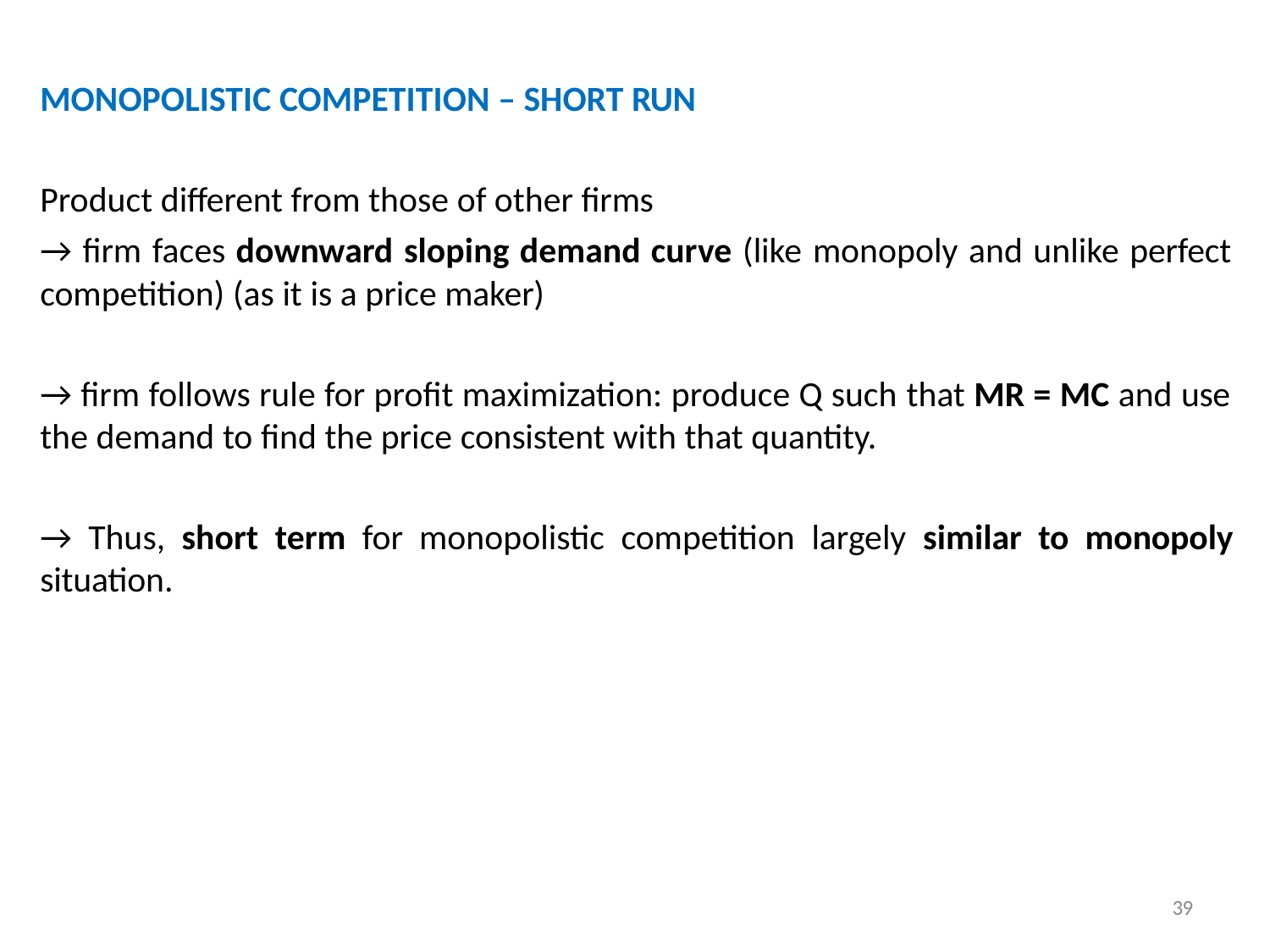

MONOPOLISTIC COMPETITION – SHORT RUN

Product different from those of other firms
→ firm faces downward sloping demand curve (like monopoly and unlike perfect
competition) (as it is a price maker)

→ firm follows rule for profit maximization: produce Q such that MR = MC and use the demand to find the price consistent with that quantity.

→ Thus, short term for monopolistic competition largely similar to monopoly
situation.
39